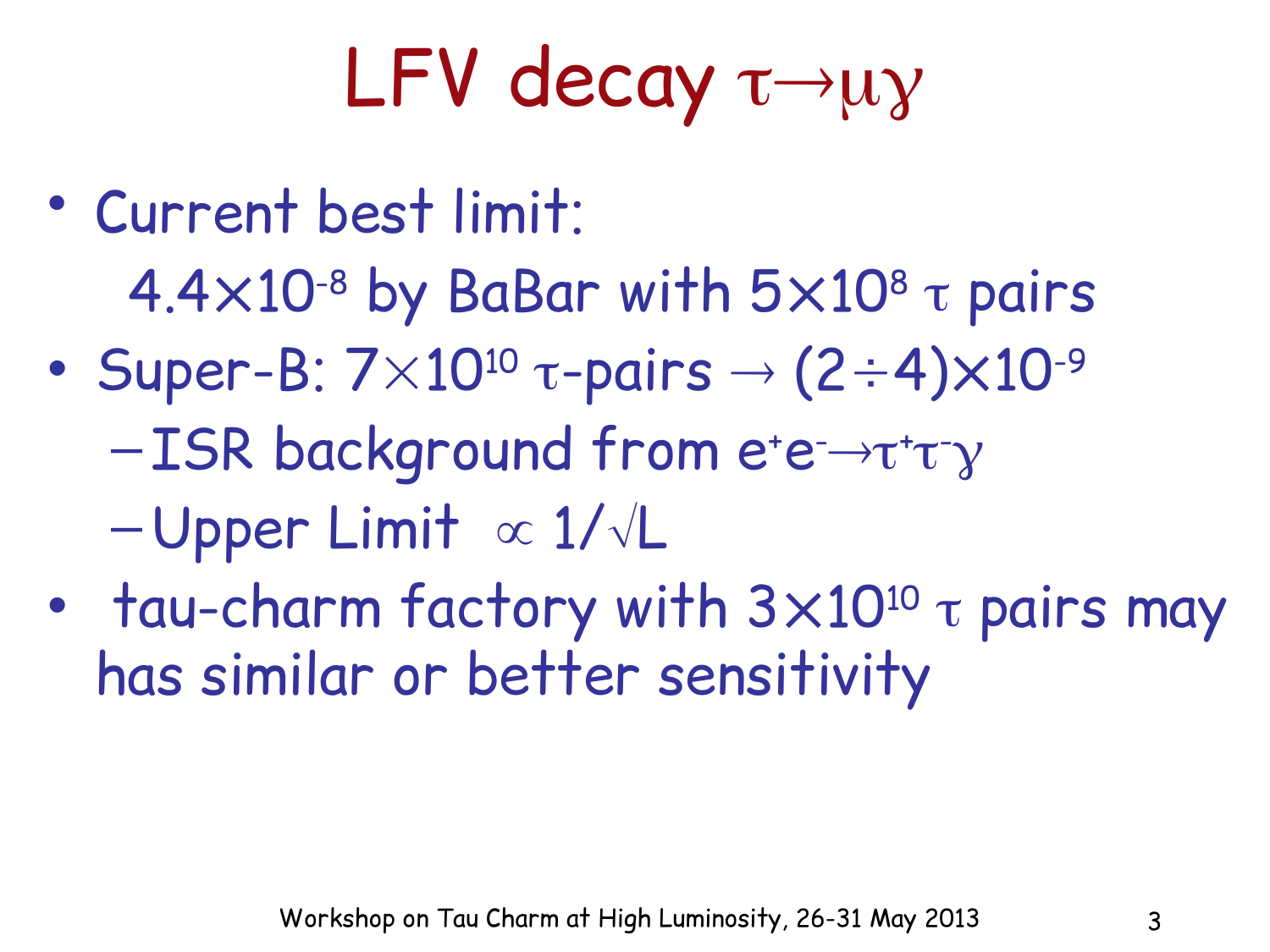

# LFV decay τ→μγ
Current best limit:
 4.4×10-8 by BaBar with 5×108 τ pairs
Super-B: 7×1010 τ-pairs → (2÷4)×10-9
ISR background from e+e-→τ+τ-γ
Upper Limit  ∝ 1/√L
 tau-charm factory with 3×1010 τ pairs may has similar or better sensitivity

Workshop on Tau Charm at High Luminosity, 26-31 May 2013
3